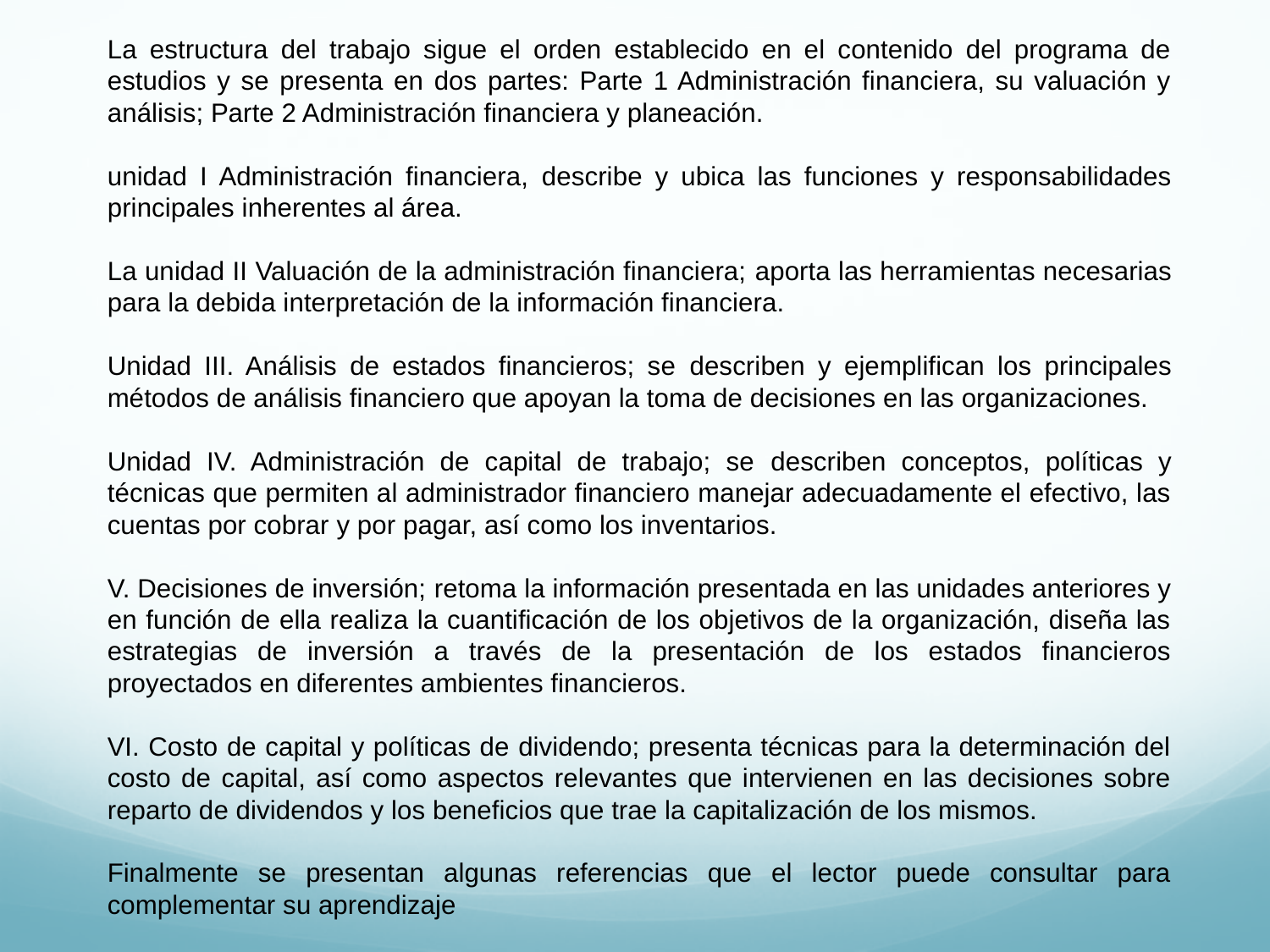

La estructura del trabajo sigue el orden establecido en el contenido del programa de estudios y se presenta en dos partes: Parte 1 Administración financiera, su valuación y análisis; Parte 2 Administración financiera y planeación.

unidad I Administración financiera, describe y ubica las funciones y responsabilidades principales inherentes al área.

La unidad II Valuación de la administración financiera; aporta las herramientas necesarias para la debida interpretación de la información financiera.

Unidad III. Análisis de estados financieros; se describen y ejemplifican los principales métodos de análisis financiero que apoyan la toma de decisiones en las organizaciones.

Unidad IV. Administración de capital de trabajo; se describen conceptos, políticas y técnicas que permiten al administrador financiero manejar adecuadamente el efectivo, las cuentas por cobrar y por pagar, así como los inventarios.

V. Decisiones de inversión; retoma la información presentada en las unidades anteriores y en función de ella realiza la cuantificación de los objetivos de la organización, diseña las estrategias de inversión a través de la presentación de los estados financieros proyectados en diferentes ambientes financieros.

VI. Costo de capital y políticas de dividendo; presenta técnicas para la determinación del costo de capital, así como aspectos relevantes que intervienen en las decisiones sobre reparto de dividendos y los beneficios que trae la capitalización de los mismos.

Finalmente se presentan algunas referencias que el lector puede consultar para complementar su aprendizaje